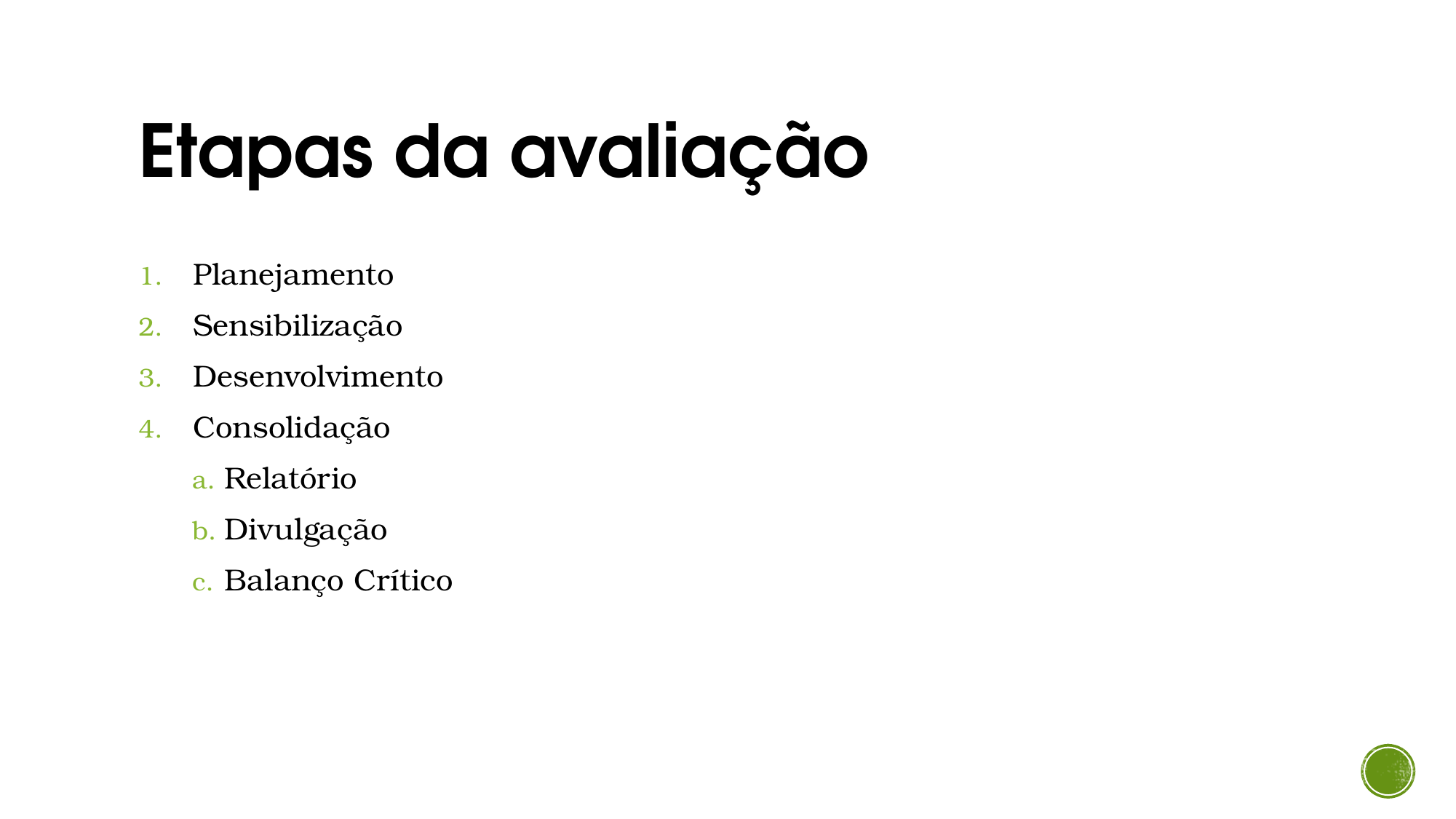

# Etapas da avaliação
Planejamento
Sensibilização
Desenvolvimento
Consolidação
Relatório
Divulgação
Balanço Crítico